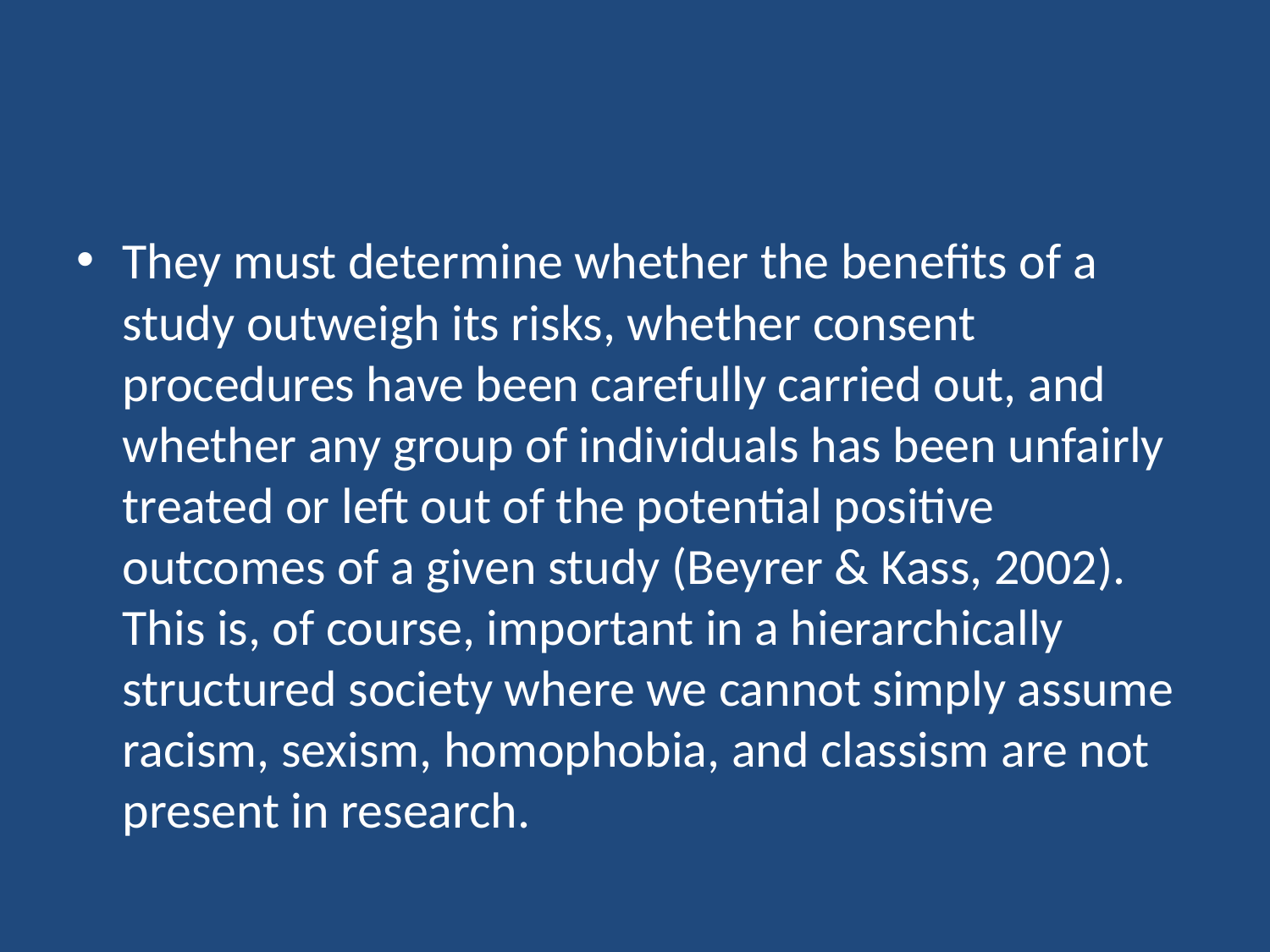

#
They must determine whether the benefits of a study outweigh its risks, whether consent procedures have been carefully carried out, and whether any group of individuals has been unfairly treated or left out of the potential positive outcomes of a given study (Beyrer & Kass, 2002). This is, of course, important in a hierarchically structured society where we cannot simply assume racism, sexism, homophobia, and classism are not present in research.